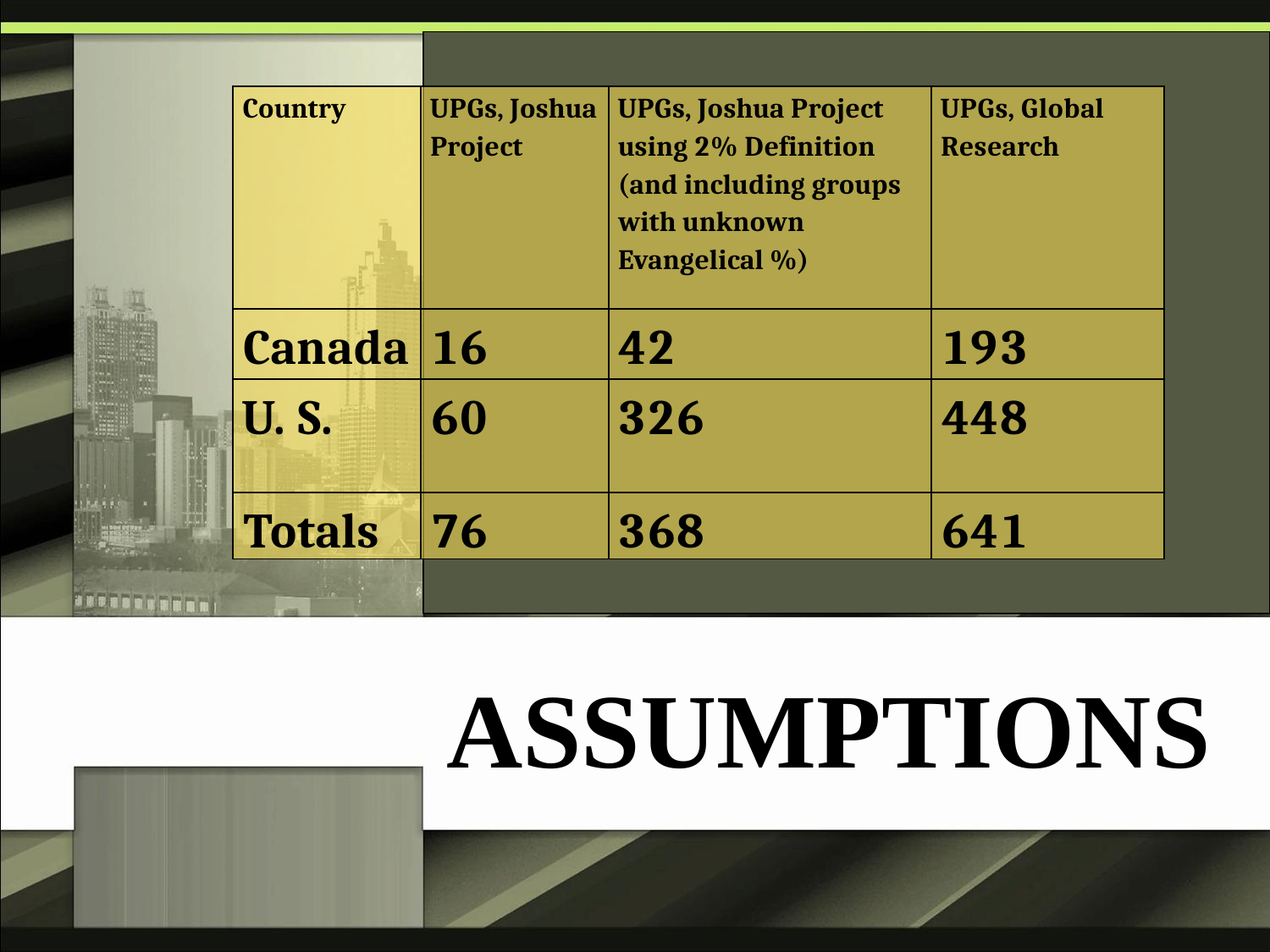

| Country | UPGs, Joshua Project | UPGs, Joshua Project using 2% Definition (and including groups with unknown Evangelical %) | UPGs, Global Research |
| --- | --- | --- | --- |
| Canada | 16 | 42 | 193 |
| U. S. | 60 | 326 | 448 |
| Totals | 76 | 368 | 641 |
ASSUMPTIONS